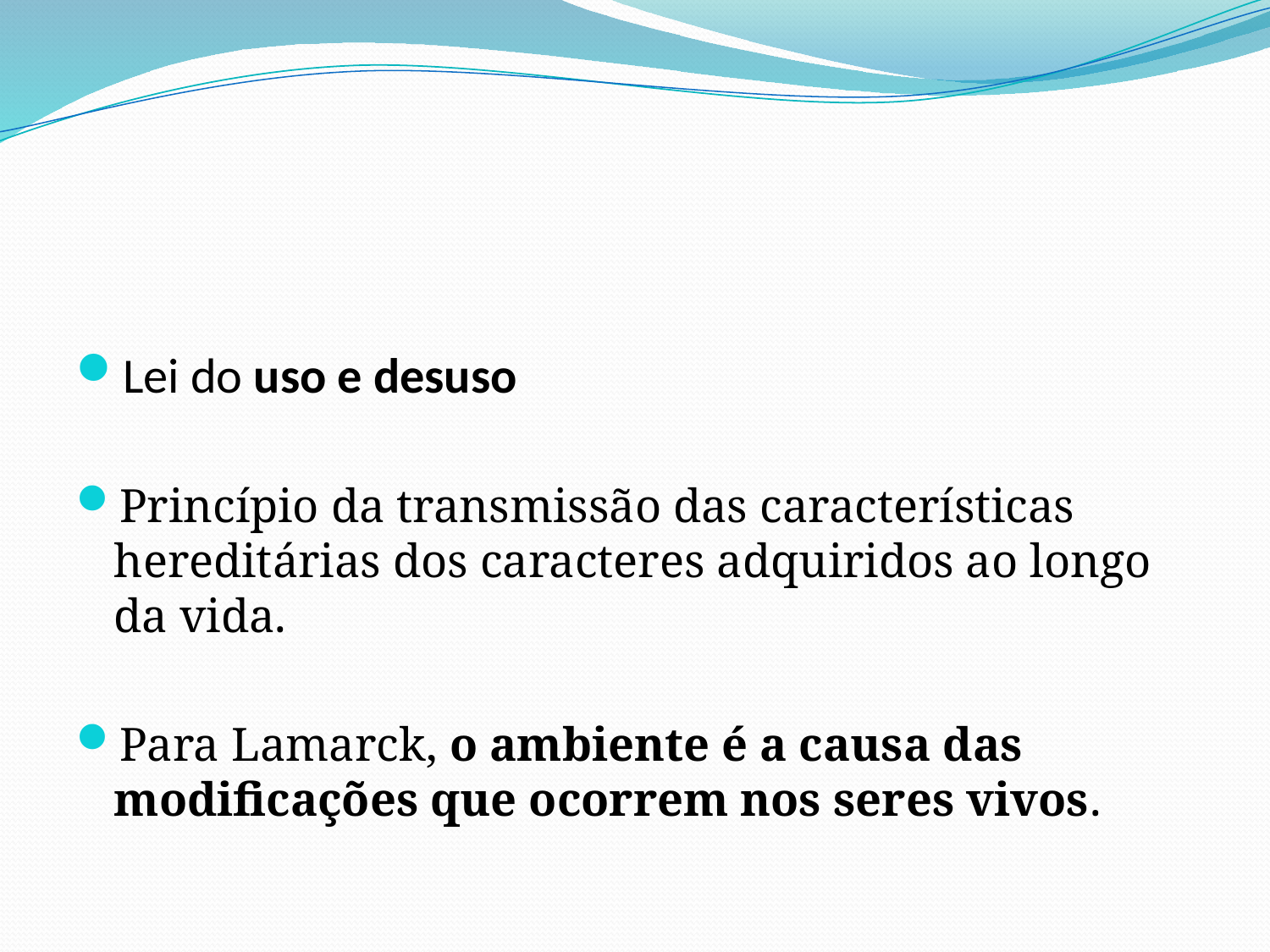

#

Lei do uso e desuso

Princípio da transmissão das características hereditárias dos caracteres adquiridos ao longo da vida.

Para Lamarck, o ambiente é a causa das modificações que ocorrem nos seres vivos.